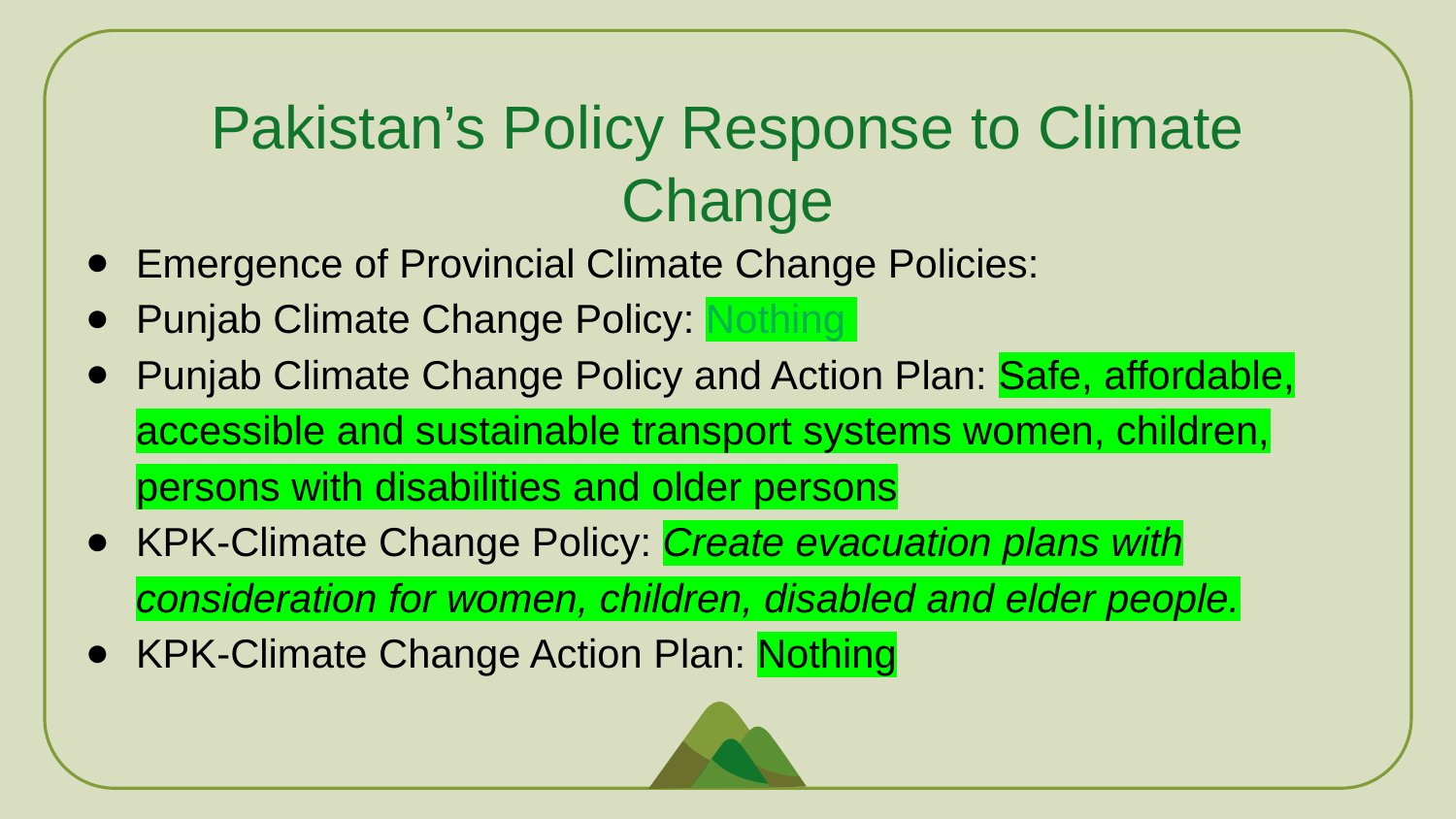

# Pakistan’s Policy Response to Climate Change
Emergence of Provincial Climate Change Policies:
Punjab Climate Change Policy: Nothing
Punjab Climate Change Policy and Action Plan: Safe, affordable, accessible and sustainable transport systems women, children, persons with disabilities and older persons
KPK-Climate Change Policy: Create evacuation plans with consideration for women, children, disabled and elder people.
KPK-Climate Change Action Plan: Nothing